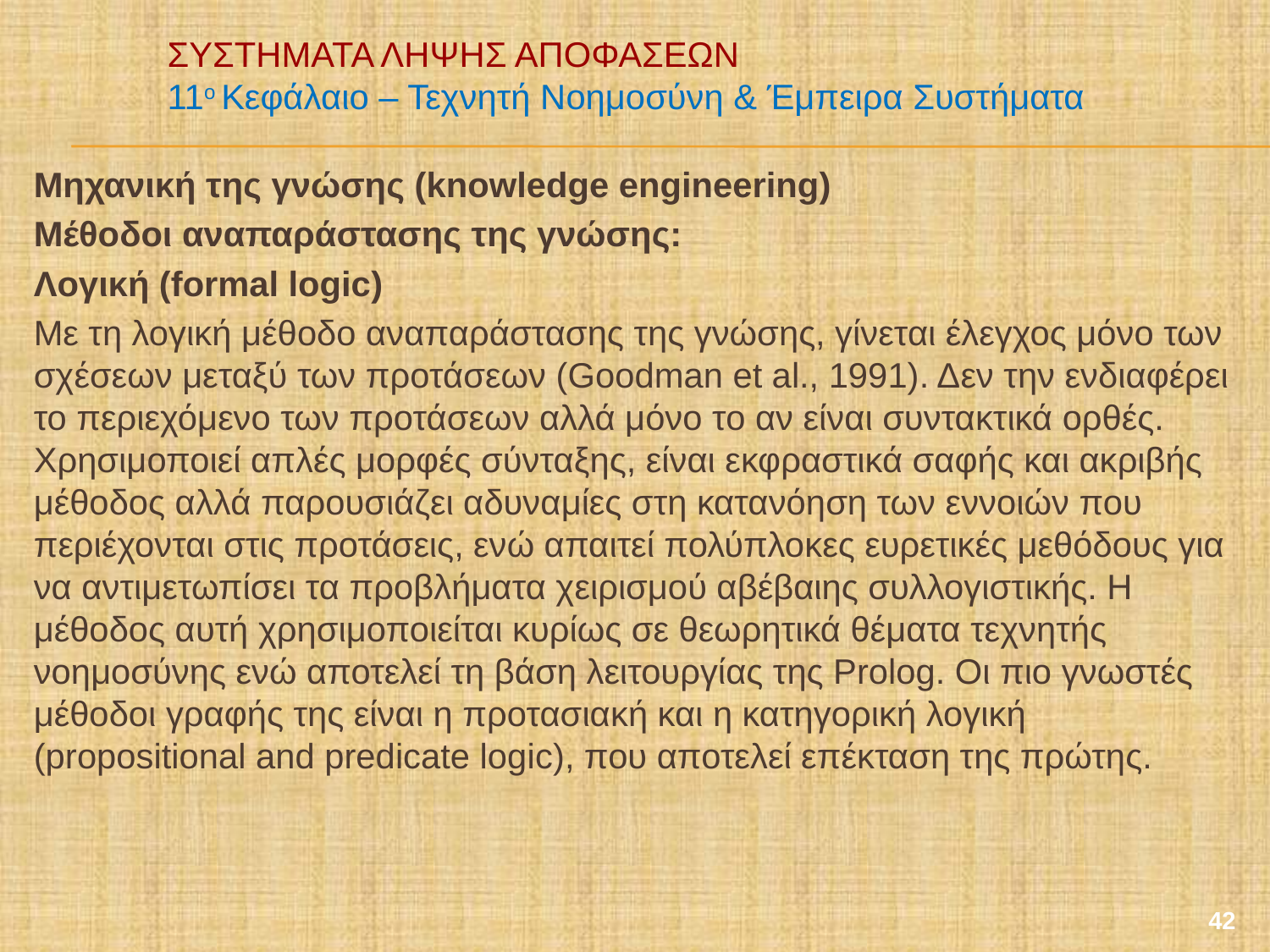

# ΣΥΣΤΗΜΑΤΑ ΛΗΨΗΣ ΑΠΟΦΑΣΕΩΝ 11ο Κεφάλαιο – Τεχνητή Νοημοσύνη & Έμπειρα Συστήματα
Μηχανική της γνώσης (knowledge engineering)
Μέθοδοι αναπαράστασης της γνώσης:
Λογική (formal logic)
Με τη λογική μέθοδο αναπαράστασης της γνώσης, γίνεται έλεγχος μόνο των σχέσεων μεταξύ των προτάσεων (Goodman et al., 1991). Δεν την ενδιαφέρει το περιεχόμενο των προτάσεων αλλά μόνο το αν είναι συντακτικά ορθές. Χρησιμοποιεί απλές μορφές σύνταξης, είναι εκφραστικά σαφής και ακριβής μέθοδος αλλά παρουσιάζει αδυναμίες στη κατανόηση των εννοιών που περιέχονται στις προτάσεις, ενώ απαιτεί πολύπλοκες ευρετικές μεθόδους για να αντιμετωπίσει τα προβλήματα χειρισμού αβέβαιης συλλογιστικής. Η μέθοδος αυτή χρησιμοποιείται κυρίως σε θεωρητικά θέματα τεχνητής νοημοσύνης ενώ αποτελεί τη βάση λειτουργίας της Prolog. Οι πιο γνωστές μέθοδοι γραφής της είναι η προτασιακή και η κατηγορική λογική (propositional and predicate logic), που αποτελεί επέκταση της πρώτης.

42